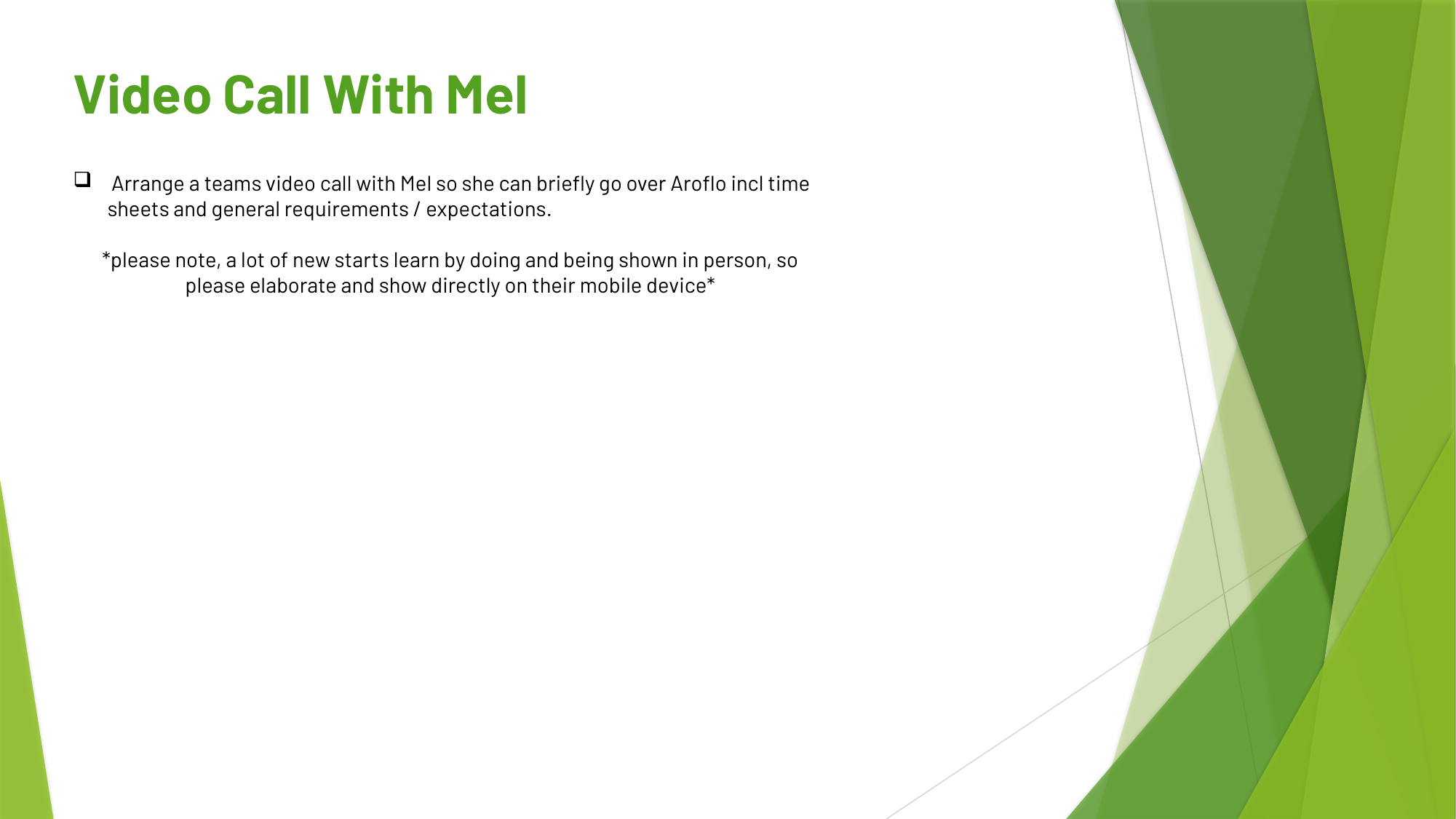

Video Call With Mel
 Arrange a teams video call with Mel so she can briefly go over Aroflo incl time sheets and general requirements / expectations.

*please note, a lot of new starts learn by doing and being shown in person, so please elaborate and show directly on their mobile device*